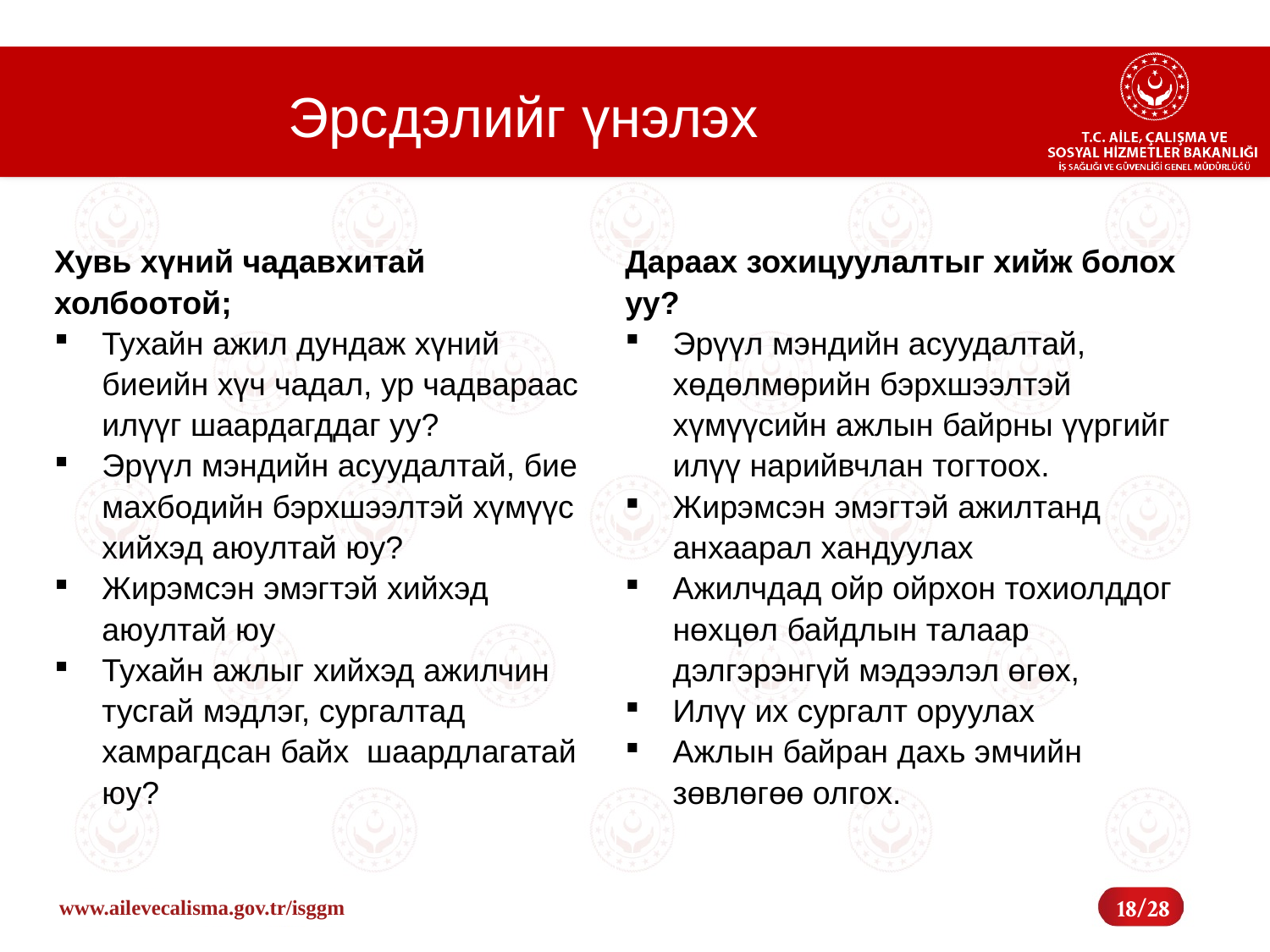

# Эрсдэлийг үнэлэх
| Хувь хүний ​​чадавхитай холбоотой;  Тухайн ажил дундаж хүний биеийн хүч чадал, ур чадвараас илүүг шаардагддаг уу? Эрүүл мэндийн асуудалтай, бие махбодийн бэрхшээлтэй хүмүүс хийхэд аюултай юу? Жирэмсэн эмэгтэй хийхэд аюултай юу Тухайн ажлыг хийхэд ажилчин тусгай мэдлэг, сургалтад хамрагдсан байх шаардлагатай юу? | Дараах зохицуулалтыг хийж болох уу?  Эрүүл мэндийн асуудалтай, хөдөлмөрийн бэрхшээлтэй хүмүүсийн ажлын байрны үүргийг илүү нарийвчлан тогтоох. Жирэмсэн эмэгтэй ажилтанд анхаарал хандуулах Ажилчдад ойр ойрхон тохиолддог нөхцөл байдлын талаар дэлгэрэнгүй мэдээлэл өгөх, Илүү их сургалт оруулах Ажлын байран дахь эмчийн зөвлөгөө олгох. |
| --- | --- |
18/28